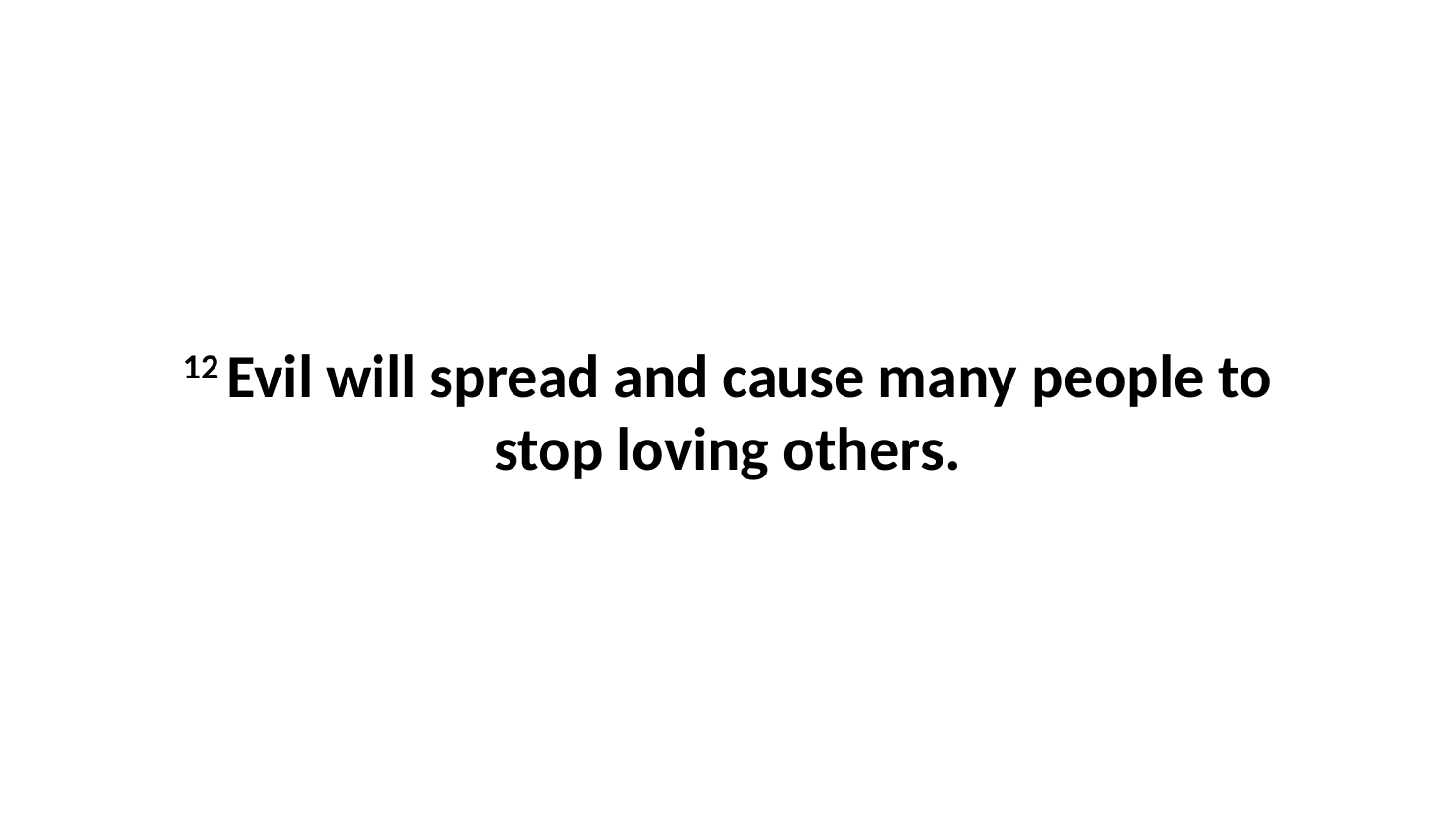

12 Evil will spread and cause many people to stop loving others.